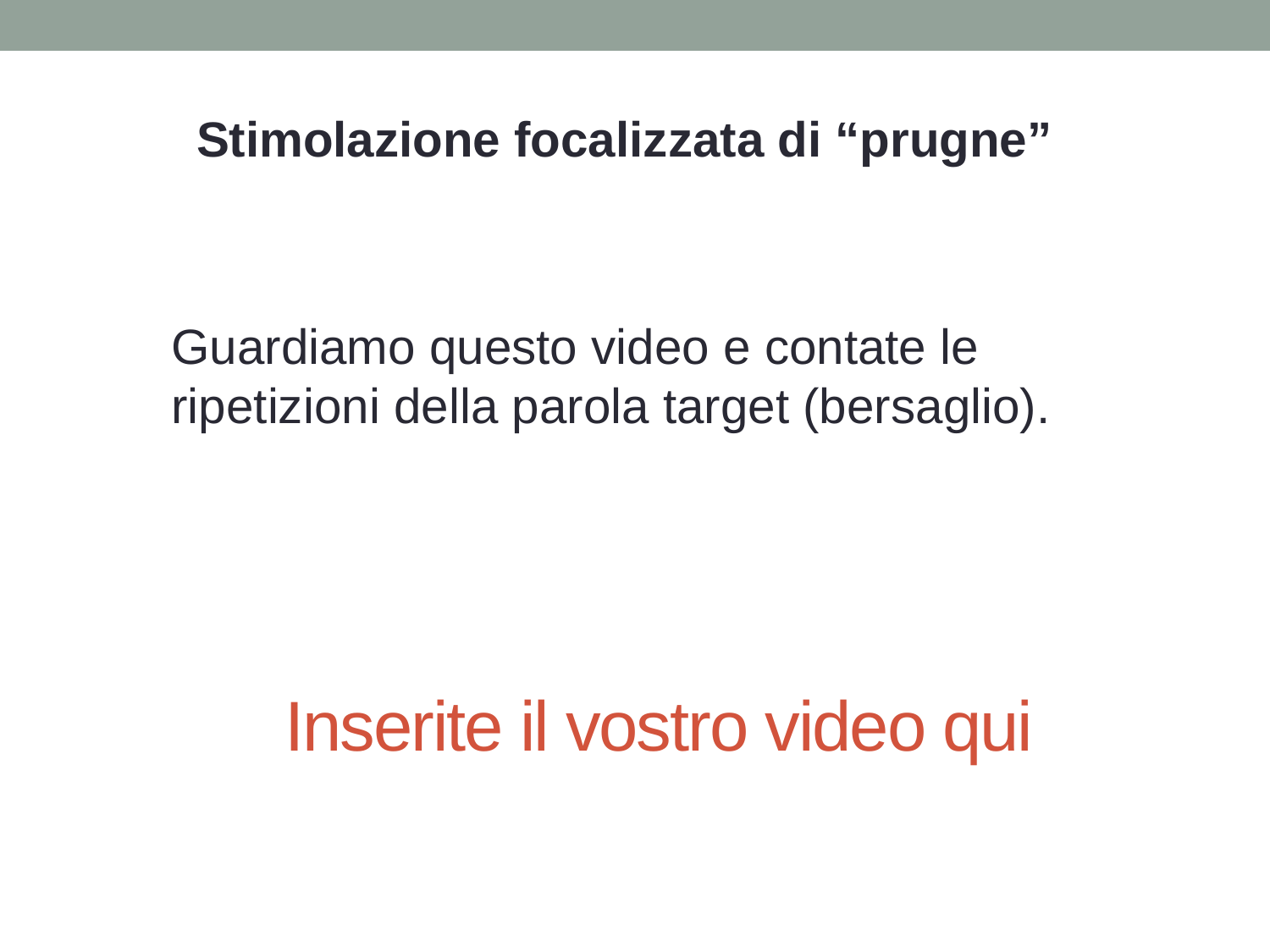

Stimolazione focalizzata di “prugne”

Guardiamo questo video e contate le ripetizioni della parola target (bersaglio).

# Inserite il vostro video qui